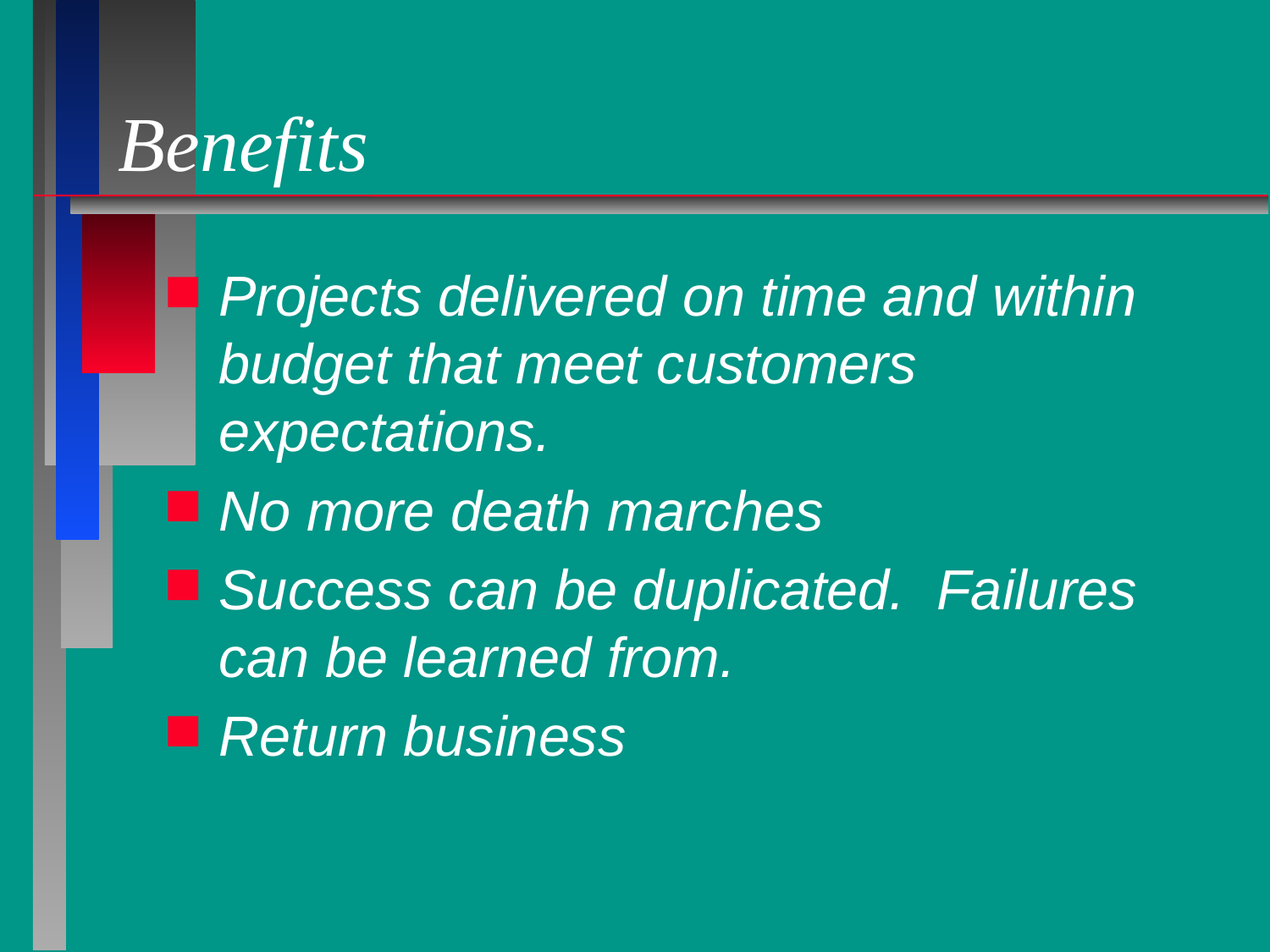

# Benefits
Projects delivered on time and within budget that meet customers expectations.
No more death marches
Success can be duplicated.  Failures can be learned from.
Return business